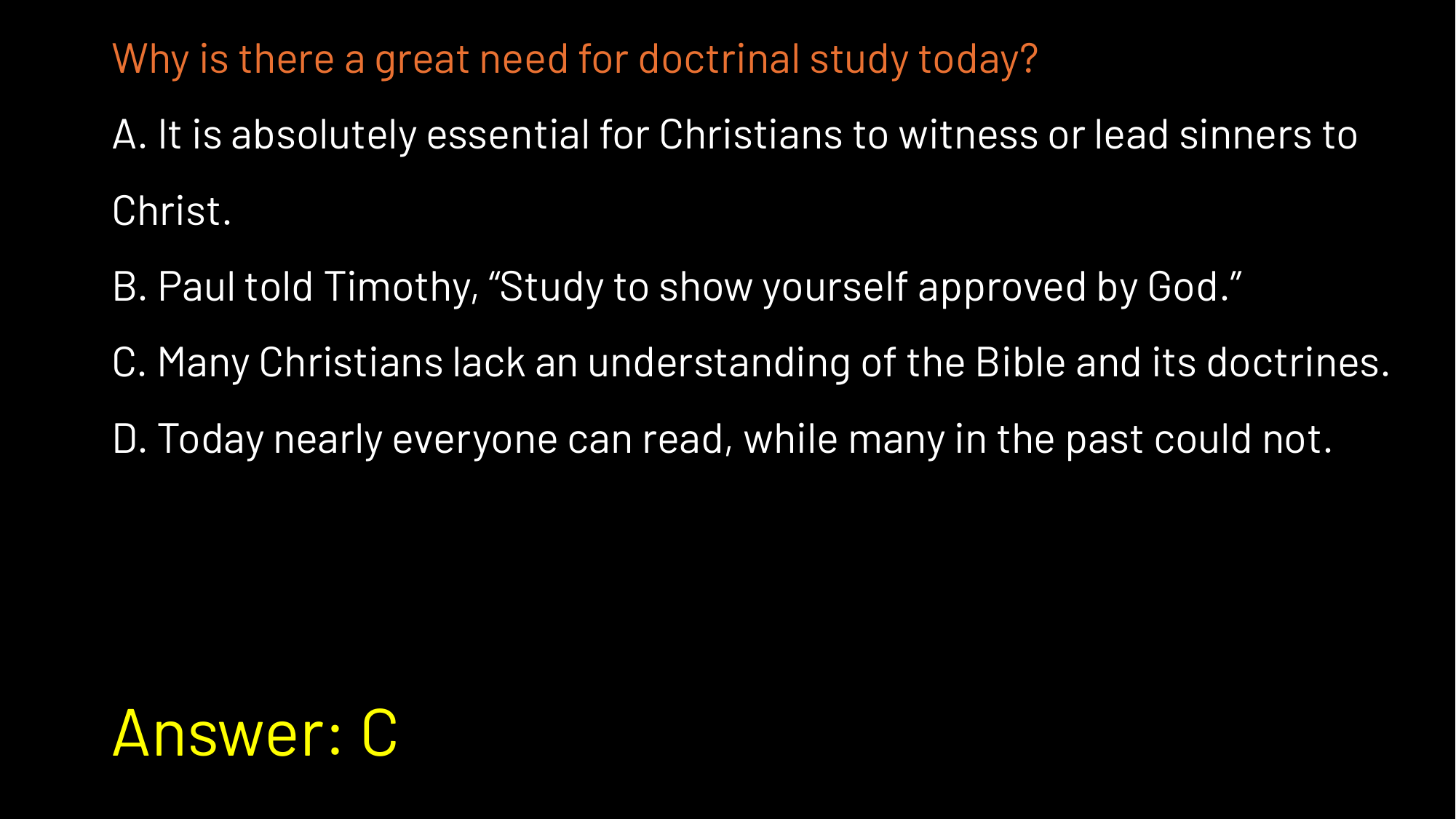

Why is there a great need for doctrinal study today?
A. It is absolutely essential for Christians to witness or lead sinners to Christ.
B. Paul told Timothy, “Study to show yourself approved by God.”
C. Many Christians lack an understanding of the Bible and its doctrines.
D. Today nearly everyone can read, while many in the past could not.
# Answer: C